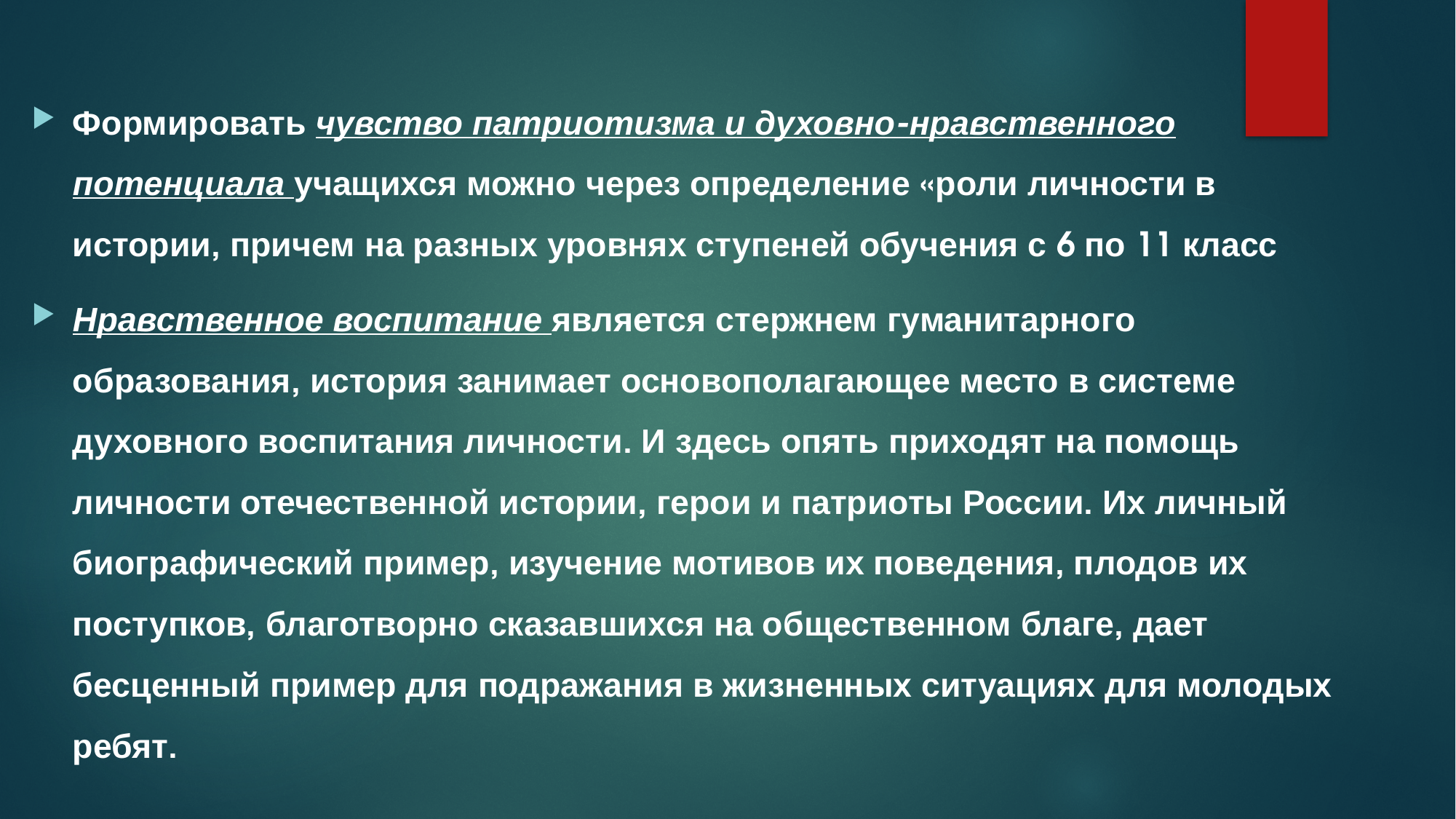

#
Формировать чувство патриотизма и духовно-нравственного потенциала учащихся можно через определение «роли личности в истории, причем на разных уровнях ступеней обучения с 6 по 11 класс
Нравственное воспитание является стержнем гуманитарного образования, история занимает основополагающее место в системе духовного воспитания личности. И здесь опять приходят на помощь личности отечественной истории, герои и патриоты России. Их личный биографический пример, изучение мотивов их поведения, плодов их поступков, благотворно сказавшихся на общественном благе, дает бесценный пример для подражания в жизненных ситуациях для молодых ребят.